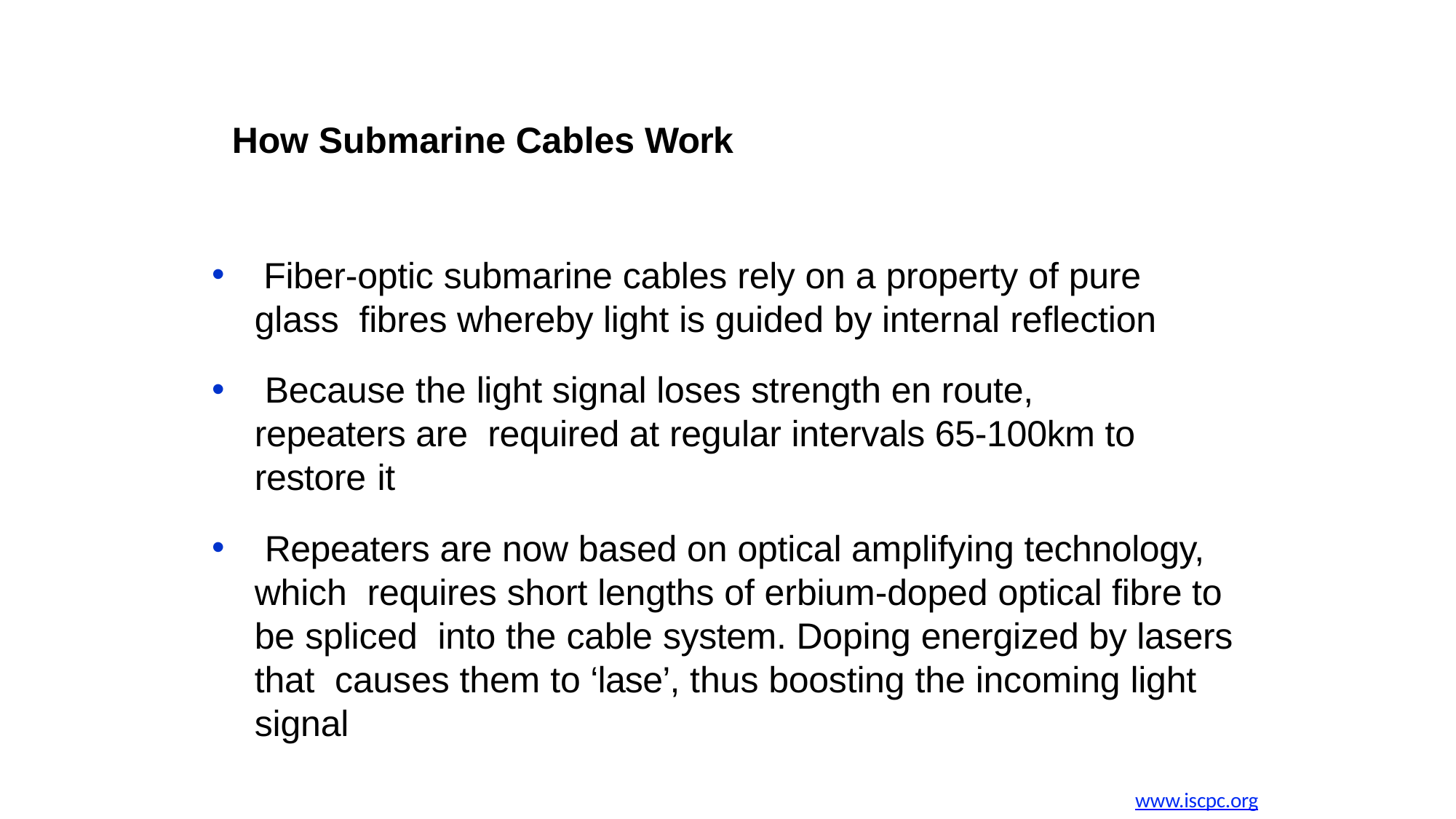

# How Submarine Cables Work
 Fiber-optic submarine cables rely on a property of pure glass  fibres whereby light is guided by internal reflection
 Because the light signal loses strength en route, repeaters are  required at regular intervals 65-100km to restore it
 Repeaters are now based on optical amplifying technology, which  requires short lengths of erbium-doped optical fibre to be spliced  into the cable system. Doping energized by lasers that  causes them to ‘lase’, thus boosting the incoming light signal
www.iscpc.org